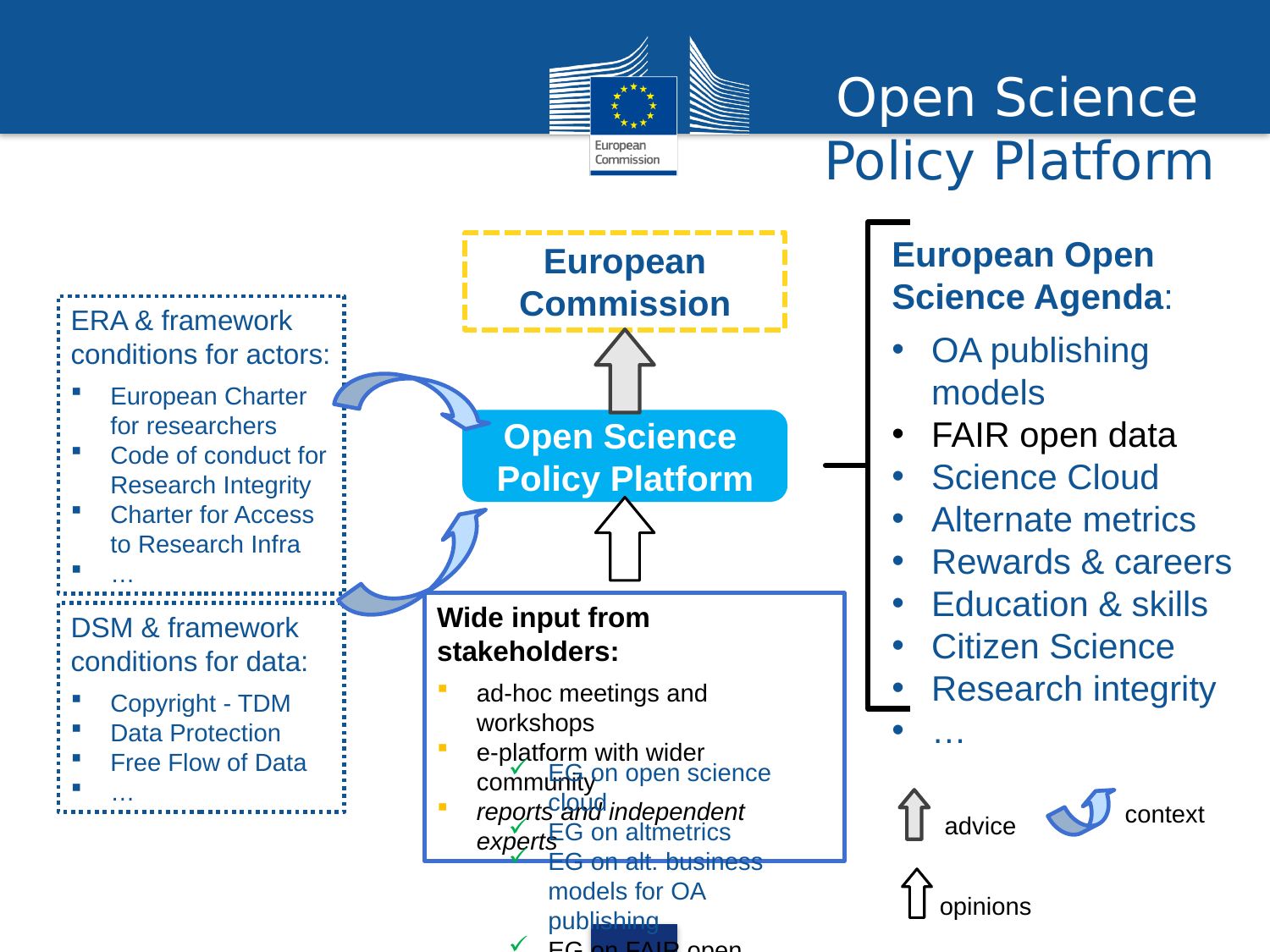

Open Science
Policy Platform

European Open Science Agenda:
OA publishing models
FAIR open data
Science Cloud
Alternate metrics
Rewards & careers
Education & skills
Citizen Science
Research integrity
…
European Commission
ERA & framework conditions for actors:
European Charter for researchers
Code of conduct for Research Integrity
Charter for Access to Research Infra
…

Open Science
Policy Platform

Wide input from stakeholders:
ad-hoc meetings and workshops
e-platform with wider community
reports and independent experts
DSM & framework conditions for data:
Copyright - TDM
Data Protection
Free Flow of Data
…
EG on open science cloud
EG on altmetrics
EG on alt. business models for OA publishing
EG on FAIR open data

context
advice

opinions